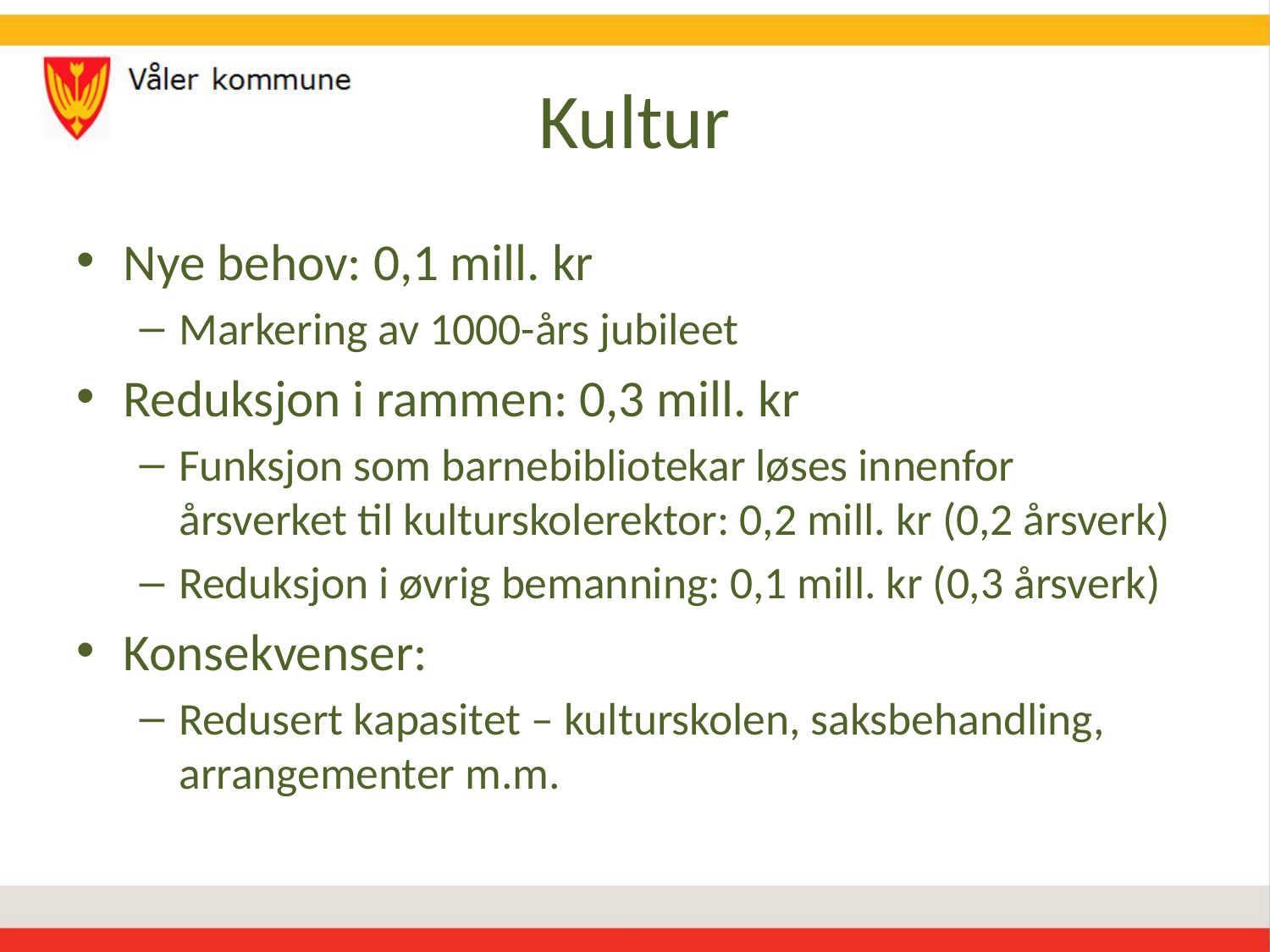

# Kultur
Nye behov: 0,1 mill. kr
Markering av 1000-års jubileet
Reduksjon i rammen: 0,3 mill. kr
Funksjon som barnebibliotekar løses innenfor årsverket til kulturskolerektor: 0,2 mill. kr (0,2 årsverk)
Reduksjon i øvrig bemanning: 0,1 mill. kr (0,3 årsverk)
Konsekvenser:
Redusert kapasitet – kulturskolen, saksbehandling, arrangementer m.m.